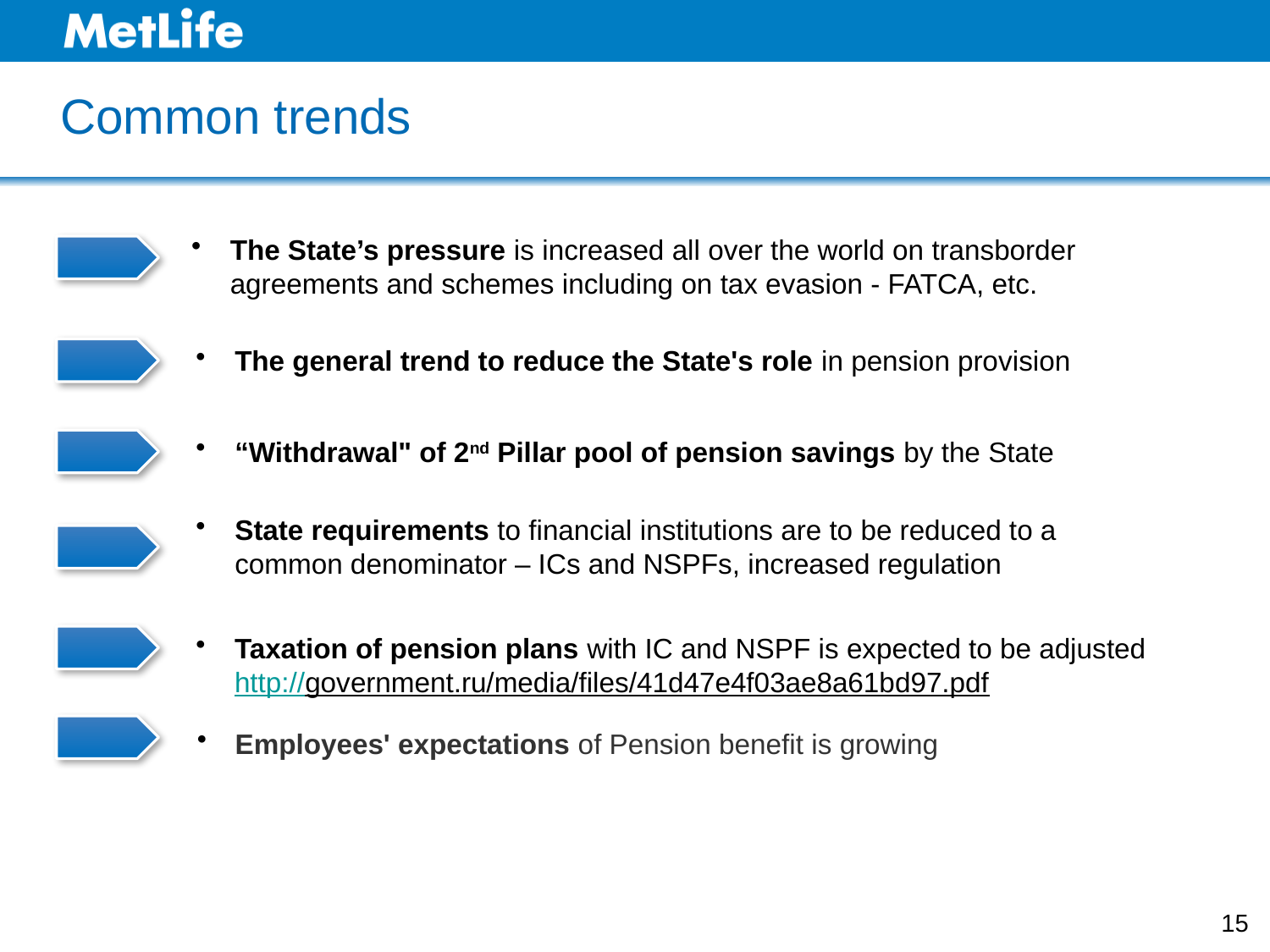

Common trends
The State’s pressure is increased all over the world on transborder agreements and schemes including on tax evasion - FATCA, etc.

The general trend to reduce the State's role in pension provision

“Withdrawal" of 2nd Pillar pool of pension savings by the State

State requirements to financial institutions are to be reduced to a common denominator – ICs and NSPFs, increased regulation

Taxation of pension plans with IC and NSPF is expected to be adjusted http://government.ru/media/files/41d47e4f03ae8a61bd97.pdf

Employees' expectations of Pension benefit is growing
15